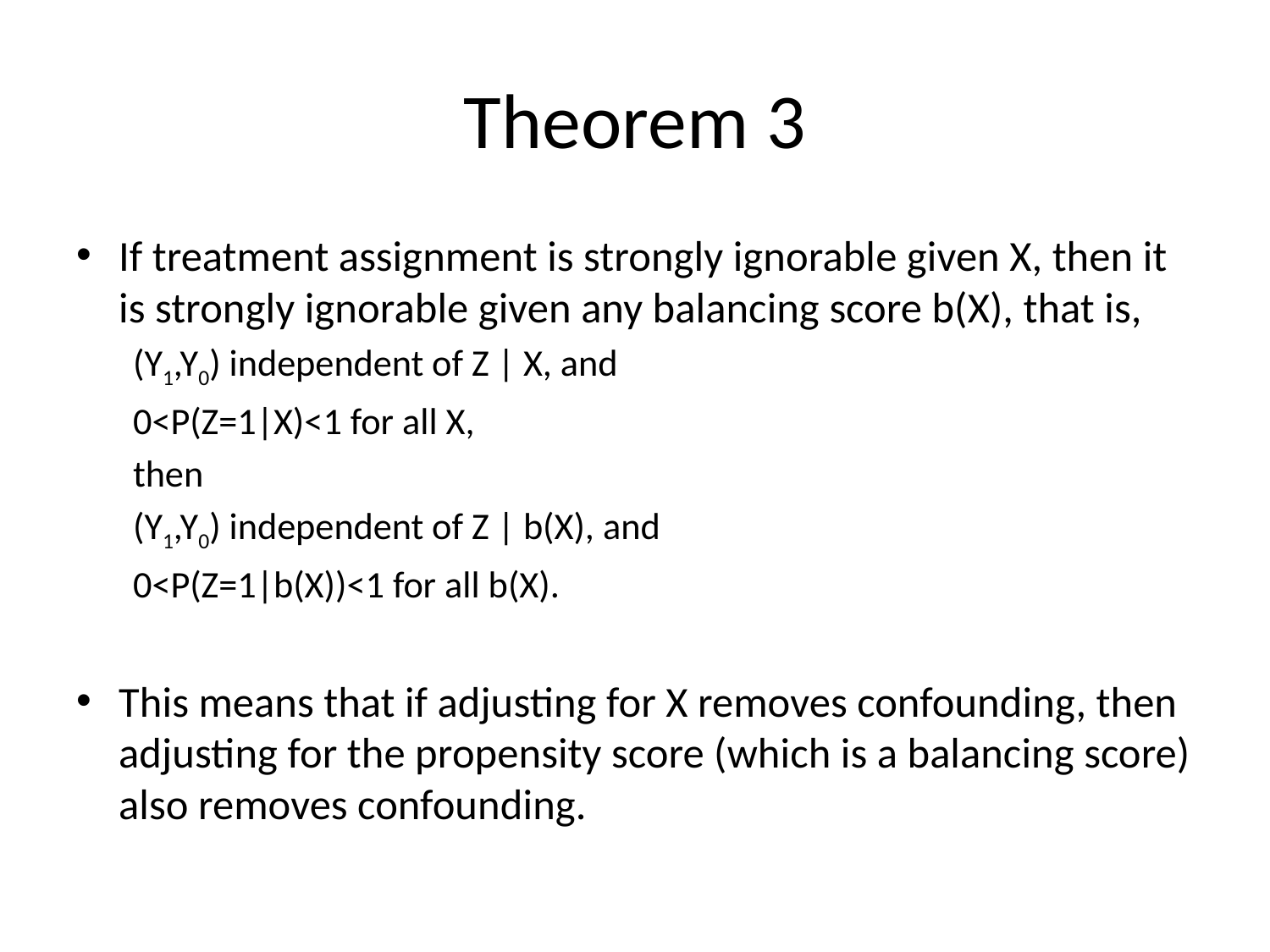

# Theorem 3
If treatment assignment is strongly ignorable given X, then it is strongly ignorable given any balancing score b(X), that is,
		(Y1,Y0) independent of Z | X, and
		0<P(Z=1|X)<1 for all X,
then
		(Y1,Y0) independent of Z | b(X), and
		0<P(Z=1|b(X))<1 for all b(X).

This means that if adjusting for X removes confounding, then adjusting for the propensity score (which is a balancing score) also removes confounding.